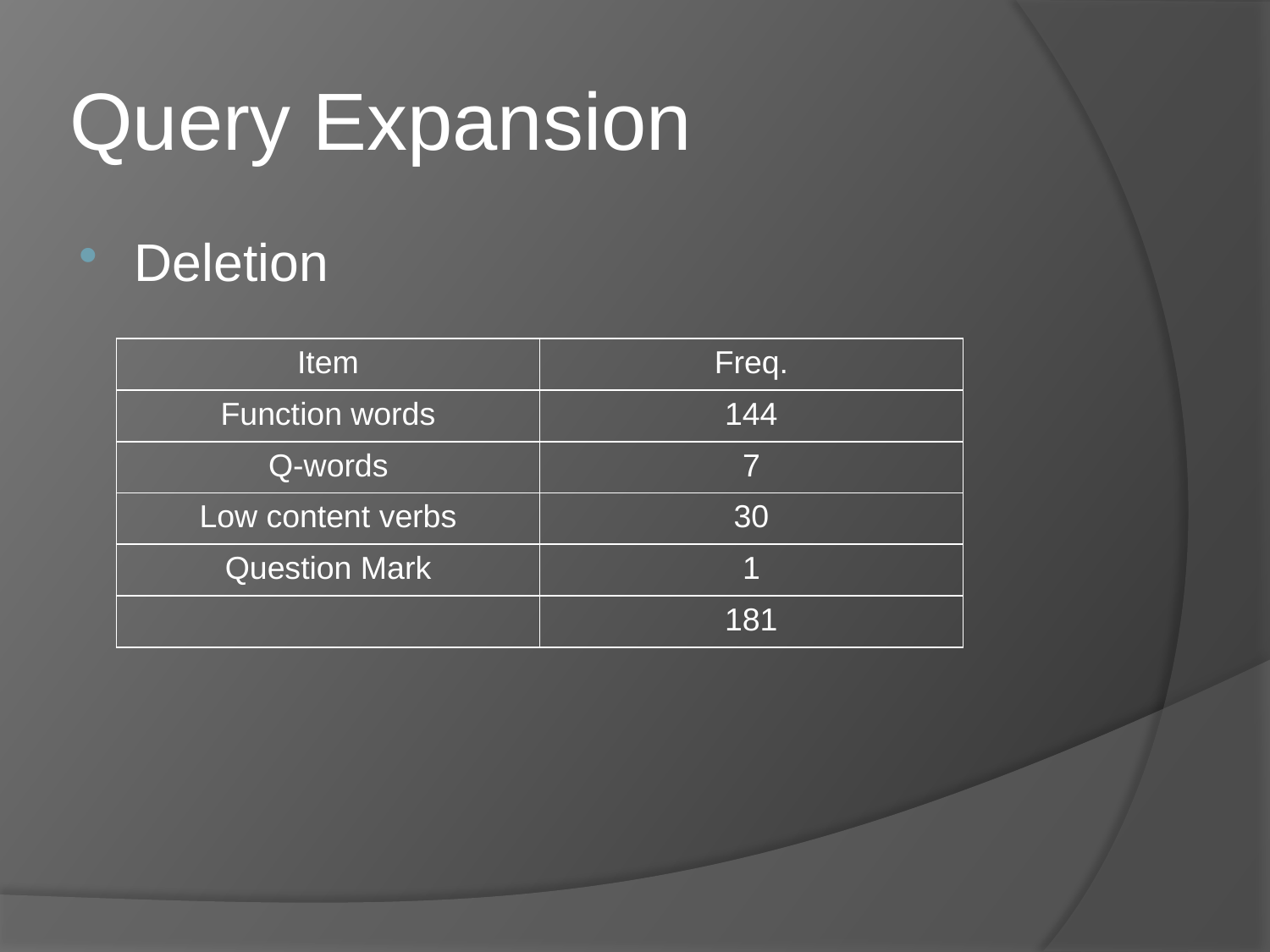

# Query Expansion
Deletion

| Item | Freq. |
| --- | --- |
| Function words | 144 |
| Q-words | 7 |
| Low content verbs | 30 |
| Question Mark | 1 |
|  | 181 |